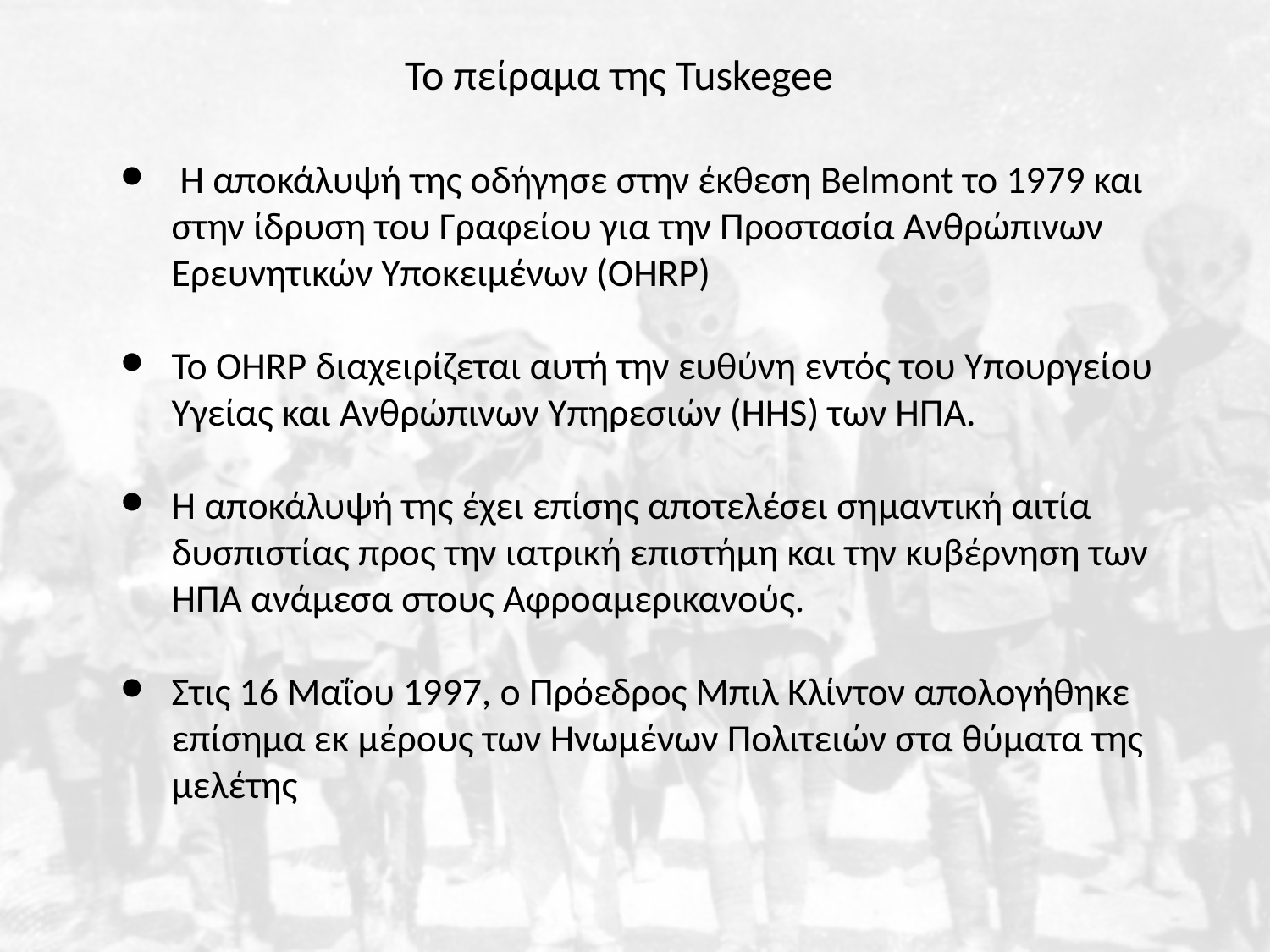

Το πείραμα της Tuskegee

 Η αποκάλυψή της οδήγησε στην έκθεση Belmont το 1979 και στην ίδρυση του Γραφείου για την Προστασία Ανθρώπινων Ερευνητικών Υποκειμένων (OHRP)

Το OHRP διαχειρίζεται αυτή την ευθύνη εντός του Υπουργείου Υγείας και Ανθρώπινων Υπηρεσιών (HHS) των ΗΠΑ.

Η αποκάλυψή της έχει επίσης αποτελέσει σημαντική αιτία δυσπιστίας προς την ιατρική επιστήμη και την κυβέρνηση των ΗΠΑ ανάμεσα στους Αφροαμερικανούς.

Στις 16 Μαΐου 1997, ο Πρόεδρος Μπιλ Κλίντον απολογήθηκε επίσημα εκ μέρους των Ηνωμένων Πολιτειών στα θύματα της μελέτης

#